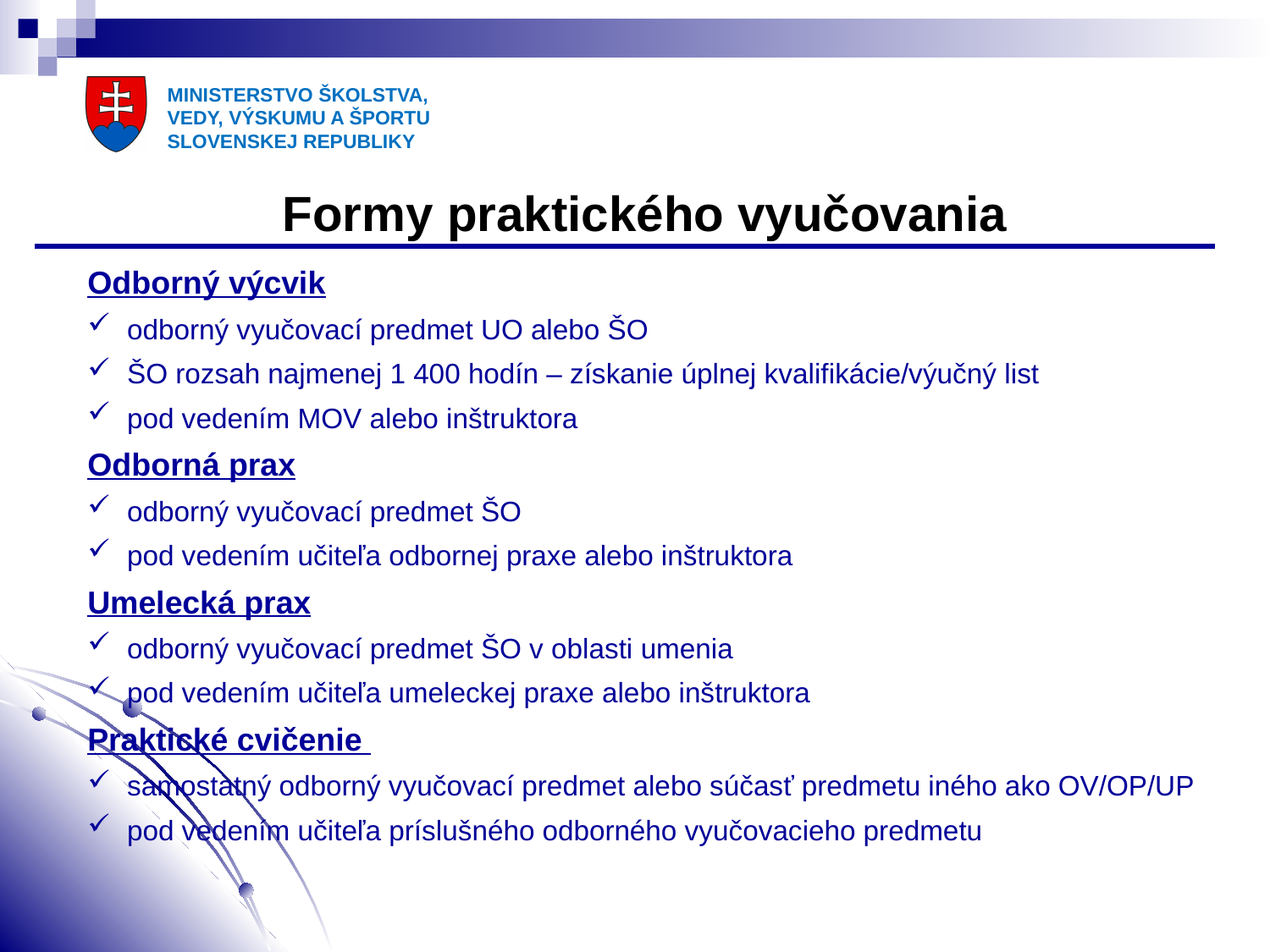

Formy praktického vyučovania
Odborný výcvik
odborný vyučovací predmet UO alebo ŠO
ŠO rozsah najmenej 1 400 hodín – získanie úplnej kvalifikácie/výučný list
pod vedením MOV alebo inštruktora
Odborná prax
odborný vyučovací predmet ŠO
pod vedením učiteľa odbornej praxe alebo inštruktora
Umelecká prax
odborný vyučovací predmet ŠO v oblasti umenia
pod vedením učiteľa umeleckej praxe alebo inštruktora
Praktické cvičenie
samostatný odborný vyučovací predmet alebo súčasť predmetu iného ako OV/OP/UP
pod vedením učiteľa príslušného odborného vyučovacieho predmetu